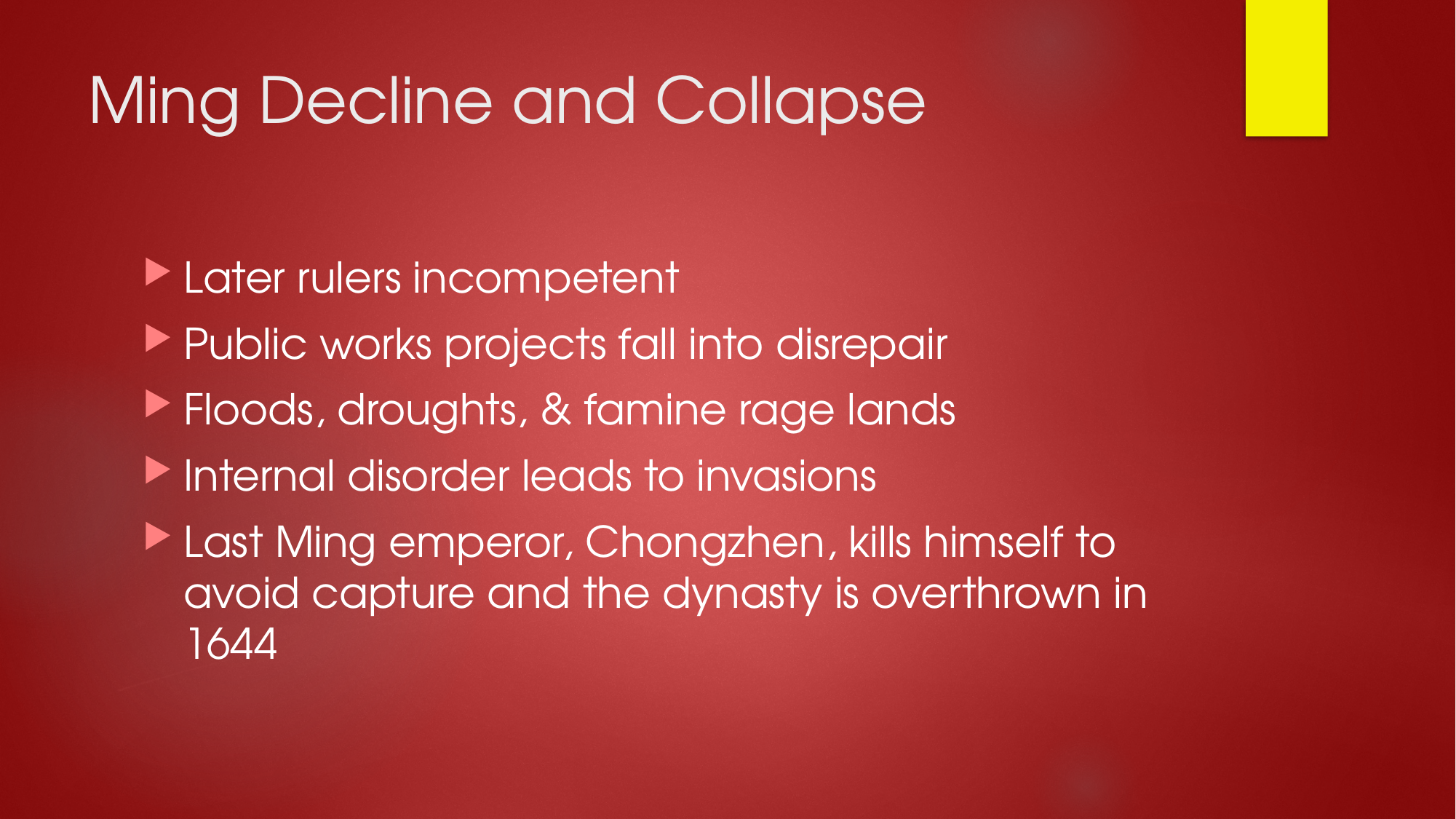

# Ming Decline and Collapse
Later rulers incompetent
Public works projects fall into disrepair
Floods, droughts, & famine rage lands
Internal disorder leads to invasions
Last Ming emperor, Chongzhen, kills himself to avoid capture and the dynasty is overthrown in 1644